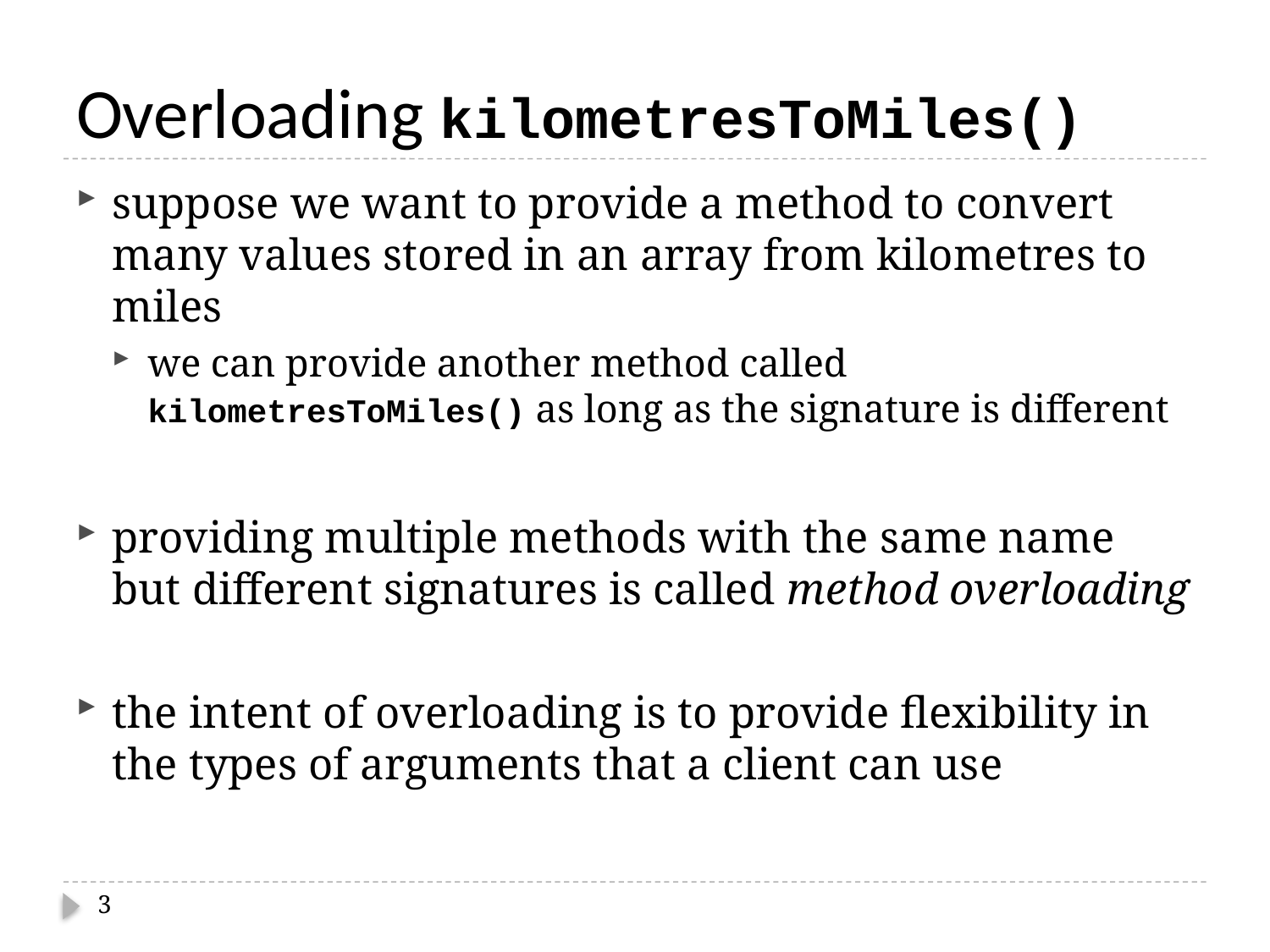

# Overloading kilometresToMiles()
suppose we want to provide a method to convert many values stored in an array from kilometres to miles
we can provide another method called kilometresToMiles() as long as the signature is different

providing multiple methods with the same name but different signatures is called method overloading

the intent of overloading is to provide flexibility in the types of arguments that a client can use
3